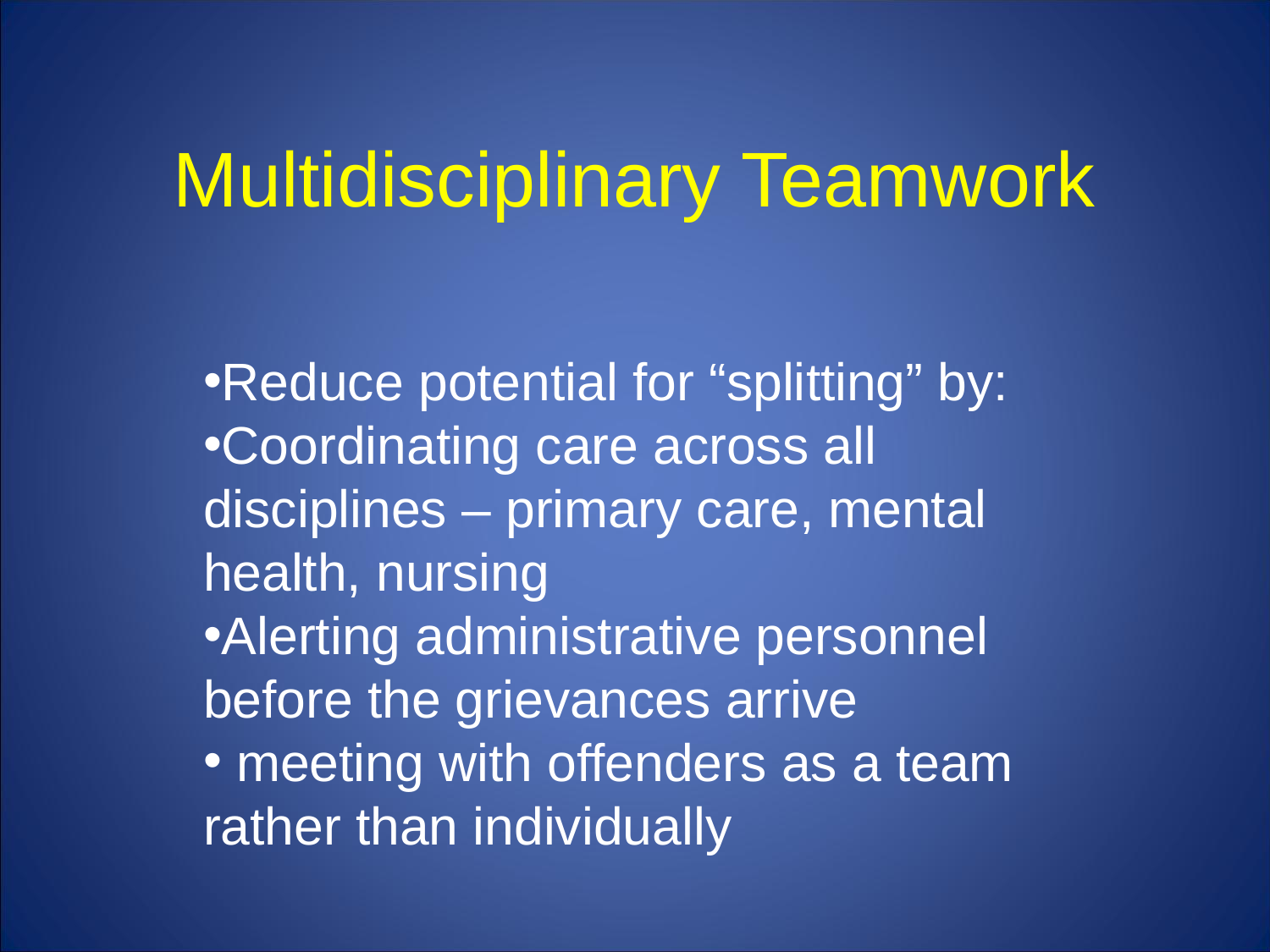

# Multidisciplinary Teamwork

Reduce potential for “splitting” by:
Coordinating care across all disciplines – primary care, mental health, nursing
Alerting administrative personnel before the grievances arrive
 meeting with offenders as a team rather than individually